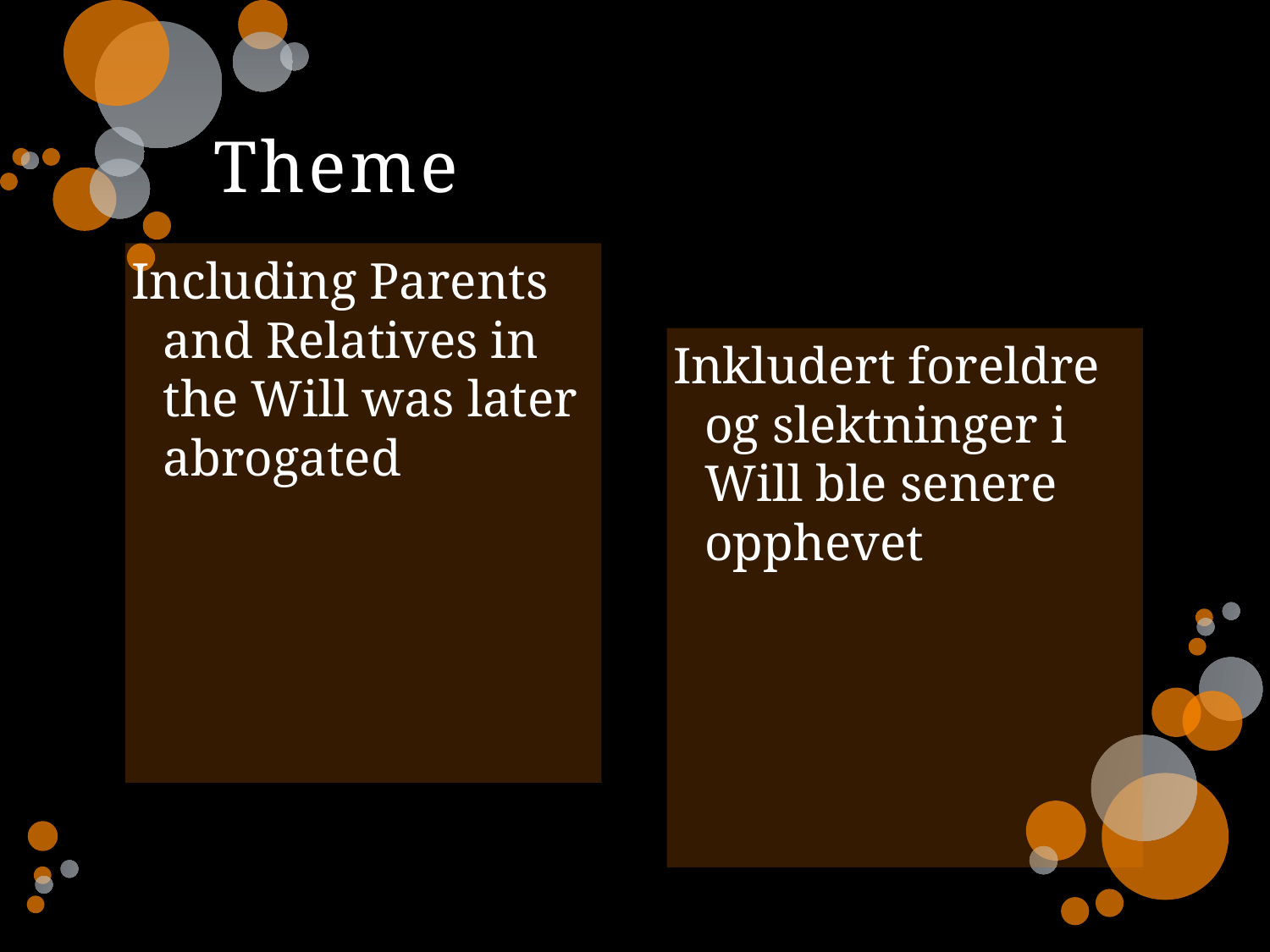

# Theme
Including Parents and Relatives in the Will was later abrogated
Inkludert foreldre og slektninger i Will ble senere opphevet